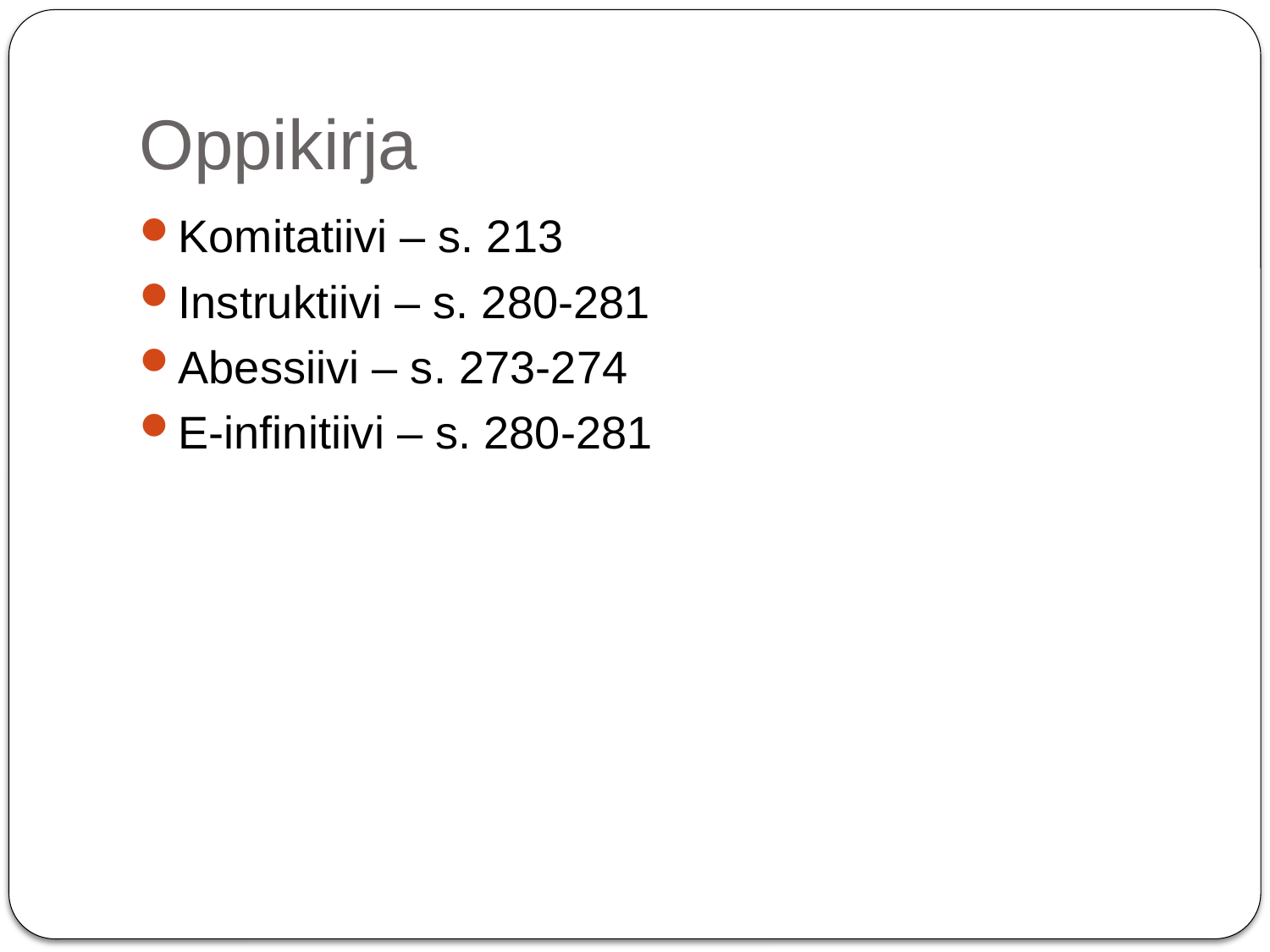

# Oppikirja
Komitatiivi – s. 213
Instruktiivi – s. 280-281
Abessiivi – s. 273-274
E-infinitiivi – s. 280-281